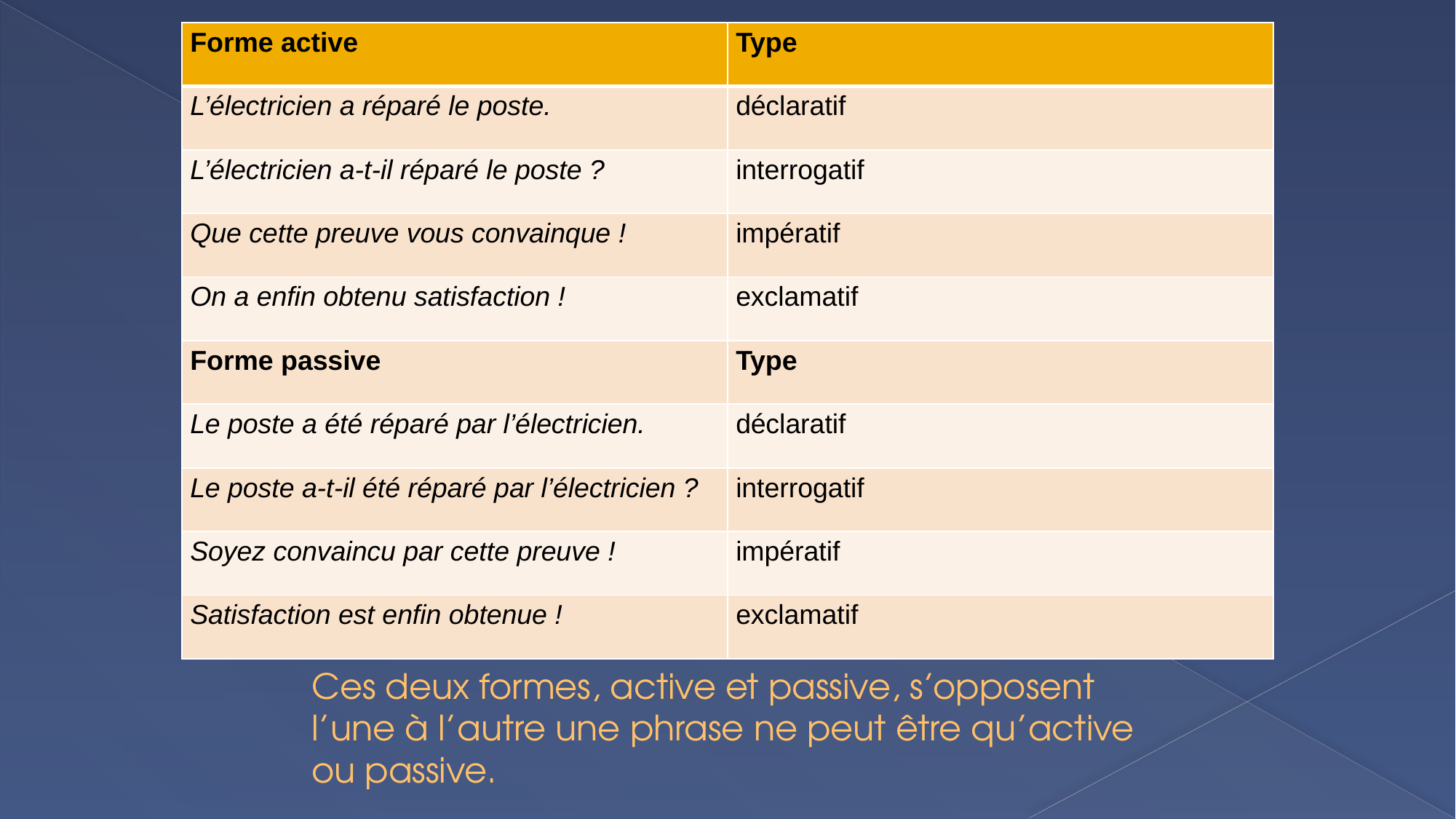

| Forme active | Type |
| --- | --- |
| L’électricien a réparé le poste. | déclaratif |
| L’électricien a-t-il réparé le poste ? | interrogatif |
| Que cette preuve vous convainque ! | impératif |
| On a enfin obtenu satisfaction ! | exclamatif |
| Forme passive | Type |
| Le poste a été réparé par l’électricien. | déclaratif |
| Le poste a-t-il été réparé par l’électricien ? | interrogatif |
| Soyez convaincu par cette preuve ! | impératif |
| Satisfaction est enfin obtenue ! | exclamatif |
# Ces deux formes, active et passive, s’opposent l’une à l’autre une phrase ne peut être qu’active ou passive.